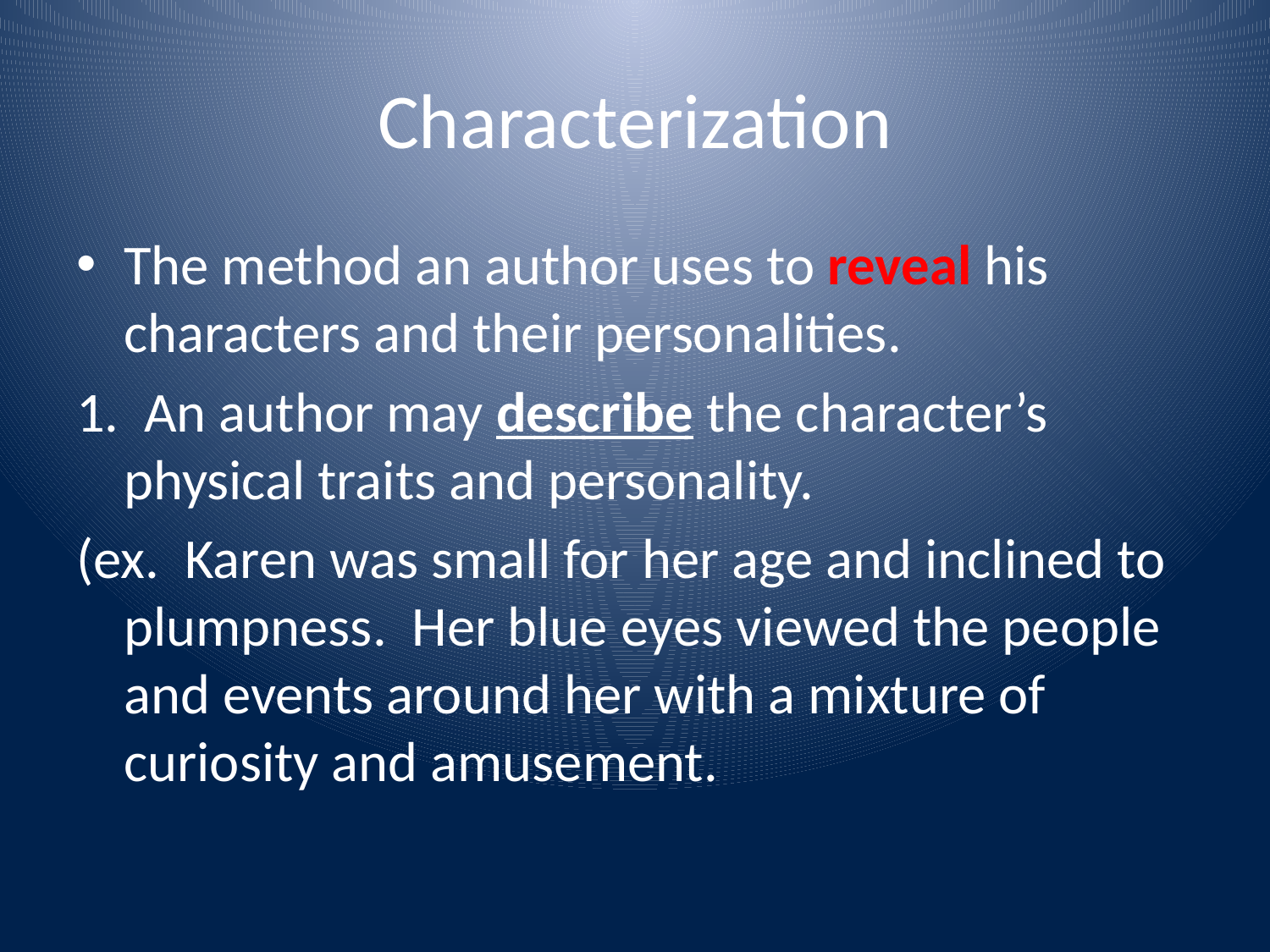

# Characterization
The method an author uses to reveal his characters and their personalities.
1.  An author may describe the character’s physical traits and personality.
(ex.  Karen was small for her age and inclined to plumpness.  Her blue eyes viewed the people and events around her with a mixture of curiosity and amusement.